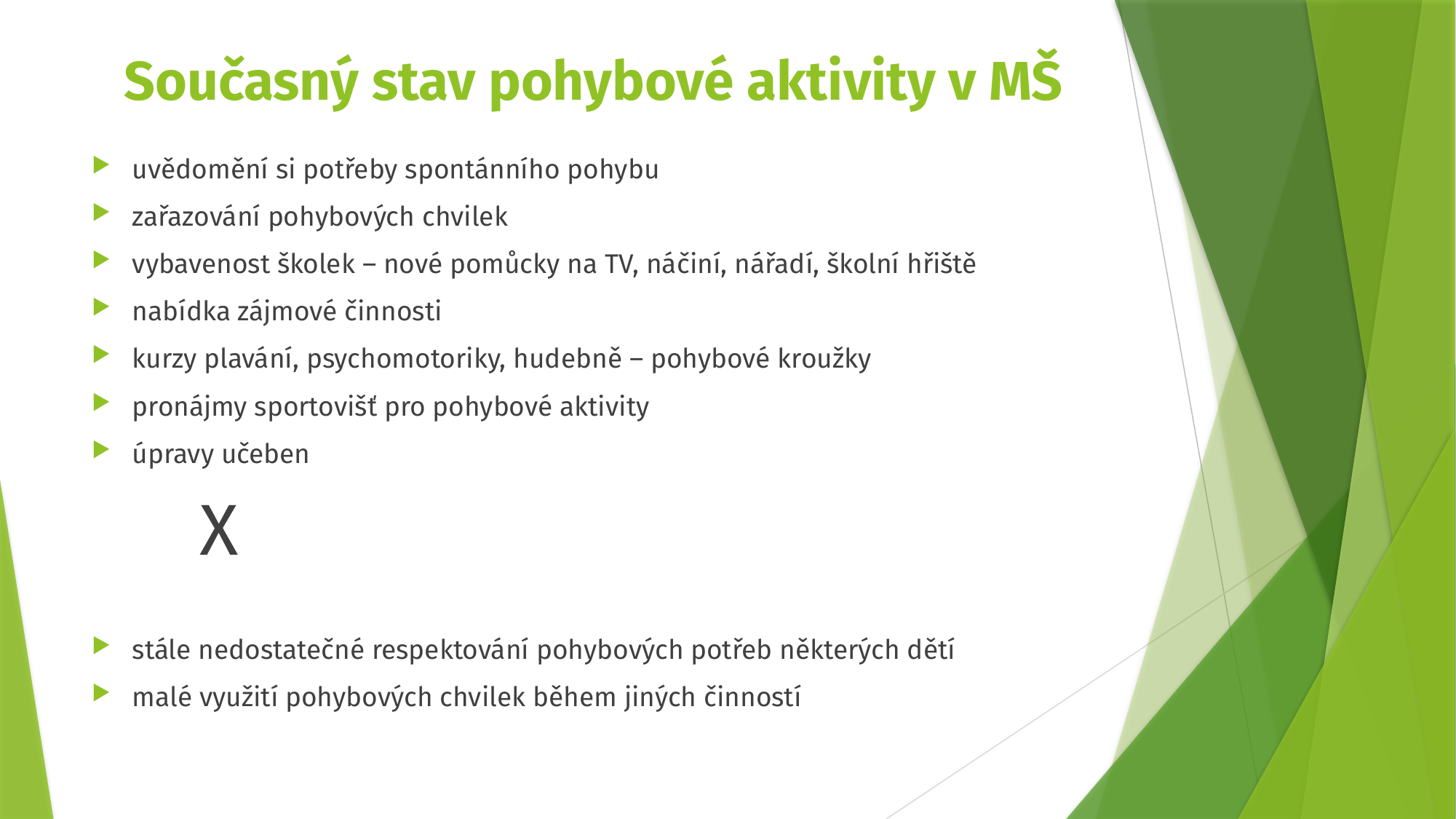

# Současný stav pohybové aktivity v MŠ
uvědomění si potřeby spontánního pohybu
zařazování pohybových chvilek
vybavenost školek – nové pomůcky na TV, náčiní, nářadí, školní hřiště
nabídka zájmové činnosti
kurzy plavání, psychomotoriky, hudebně – pohybové kroužky
pronájmy sportovišť pro pohybové aktivity
úpravy učeben
										X

stále nedostatečné respektování pohybových potřeb některých dětí
malé využití pohybových chvilek během jiných činností